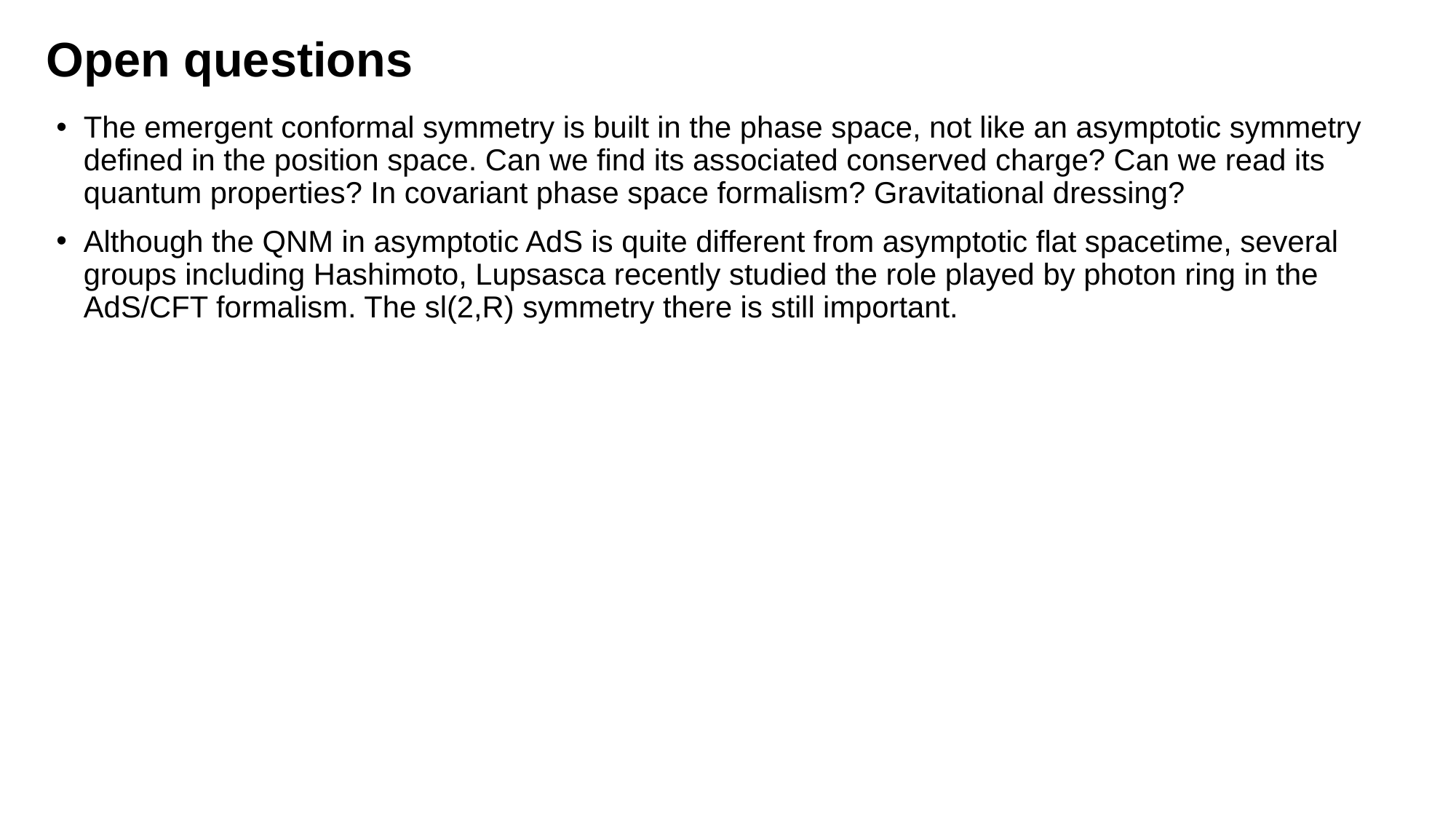

# Open questions
The emergent conformal symmetry is built in the phase space, not like an asymptotic symmetry defined in the position space. Can we find its associated conserved charge? Can we read its quantum properties? In covariant phase space formalism? Gravitational dressing?
Although the QNM in asymptotic AdS is quite different from asymptotic flat spacetime, several groups including Hashimoto, Lupsasca recently studied the role played by photon ring in the AdS/CFT formalism. The sl(2,R) symmetry there is still important.